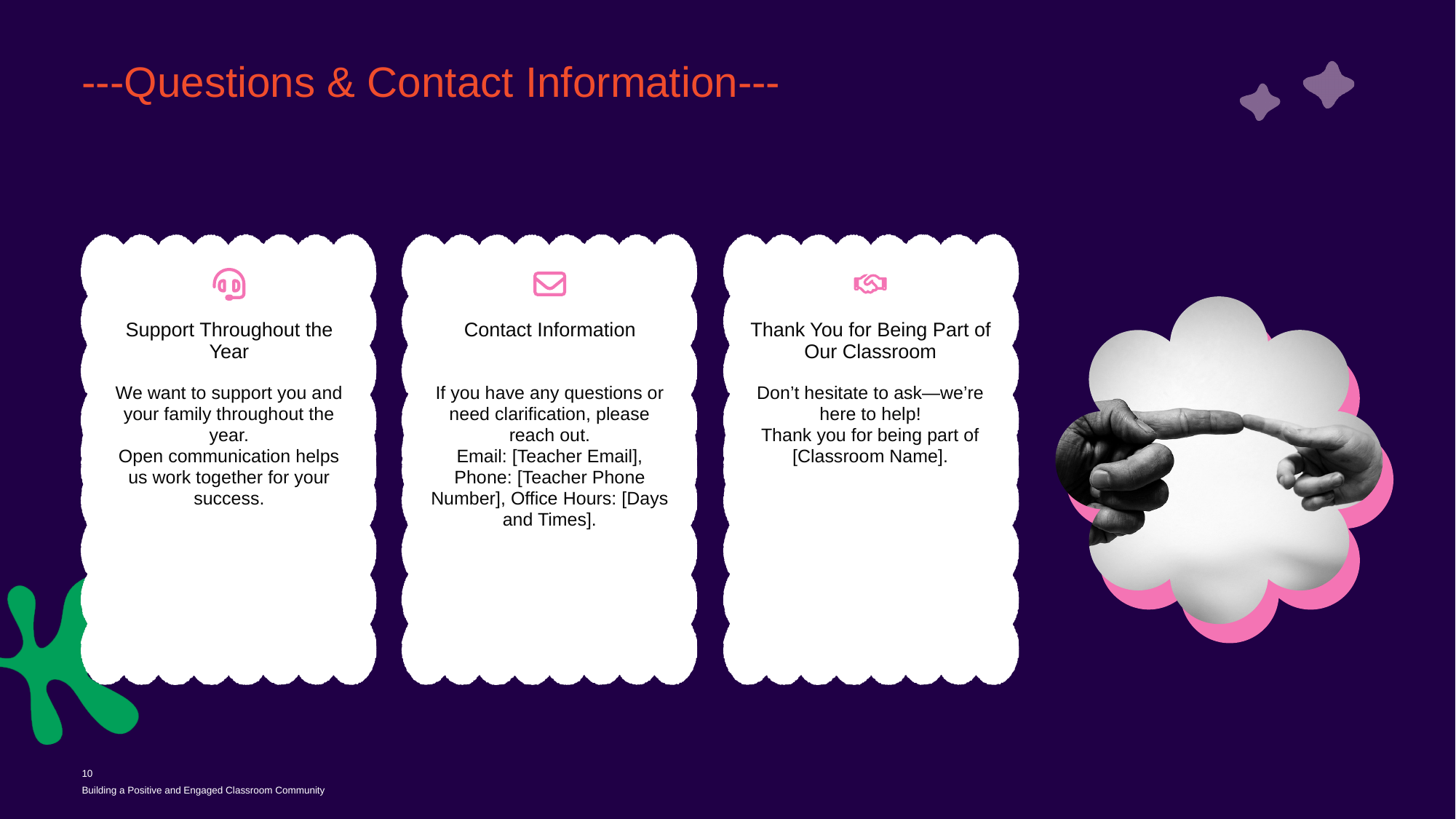

---Questions & Contact Information---

Support Throughout the Year
Contact Information
Thank You for Being Part of Our Classroom
We want to support you and your family throughout the year.
Open communication helps us work together for your success.
If you have any questions or need clarification, please reach out.
Email: [Teacher Email], Phone: [Teacher Phone Number], Office Hours: [Days and Times].
Don’t hesitate to ask—we’re here to help!
Thank you for being part of [Classroom Name].

10
Building a Positive and Engaged Classroom Community